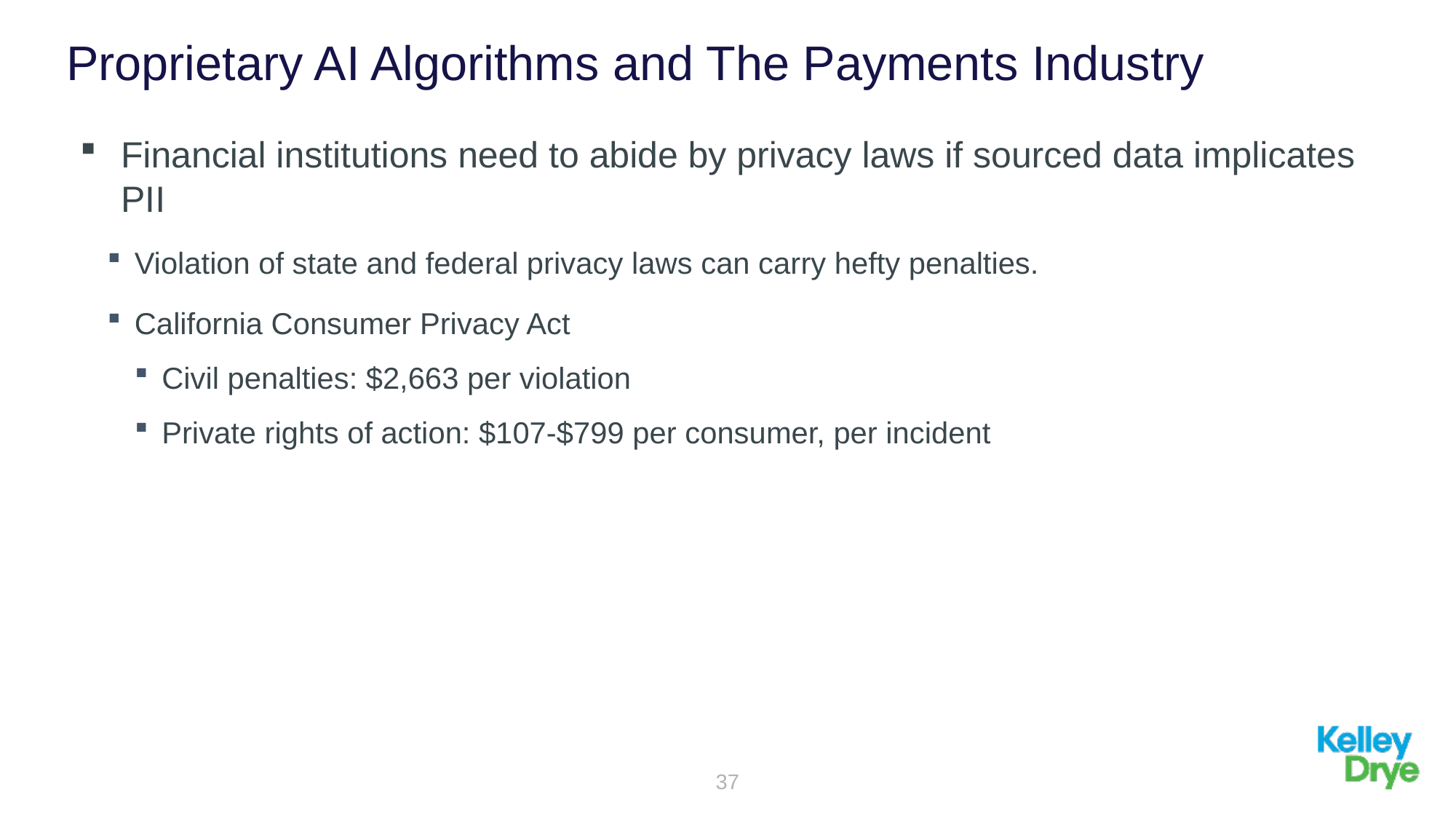

# Proprietary AI Algorithms and The Payments Industry
Financial institutions need to abide by privacy laws if sourced data implicates PII
Violation of state and federal privacy laws can carry hefty penalties.
California Consumer Privacy Act
Civil penalties: $2,663 per violation
Private rights of action: $107-$799 per consumer, per incident
37